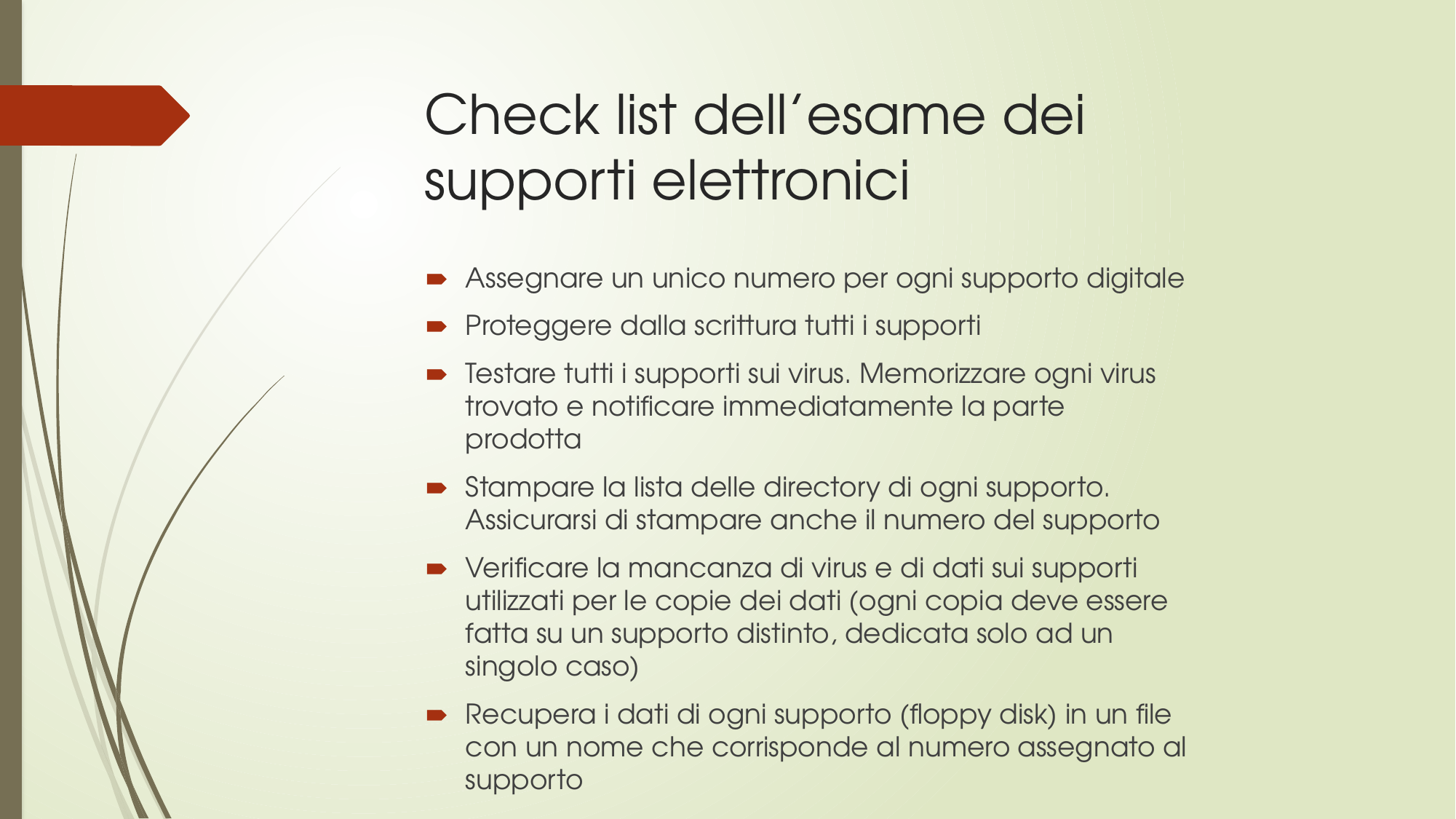

# Check list dell’esame dei supporti elettronici
Assegnare un unico numero per ogni supporto digitale
Proteggere dalla scrittura tutti i supporti
Testare tutti i supporti sui virus. Memorizzare ogni virus trovato e notificare immediatamente la parte prodotta
Stampare la lista delle directory di ogni supporto. Assicurarsi di stampare anche il numero del supporto
Verificare la mancanza di virus e di dati sui supporti utilizzati per le copie dei dati (ogni copia deve essere fatta su un supporto distinto, dedicata solo ad un singolo caso)
Recupera i dati di ogni supporto (floppy disk) in un file con un nome che corrisponde al numero assegnato al supporto